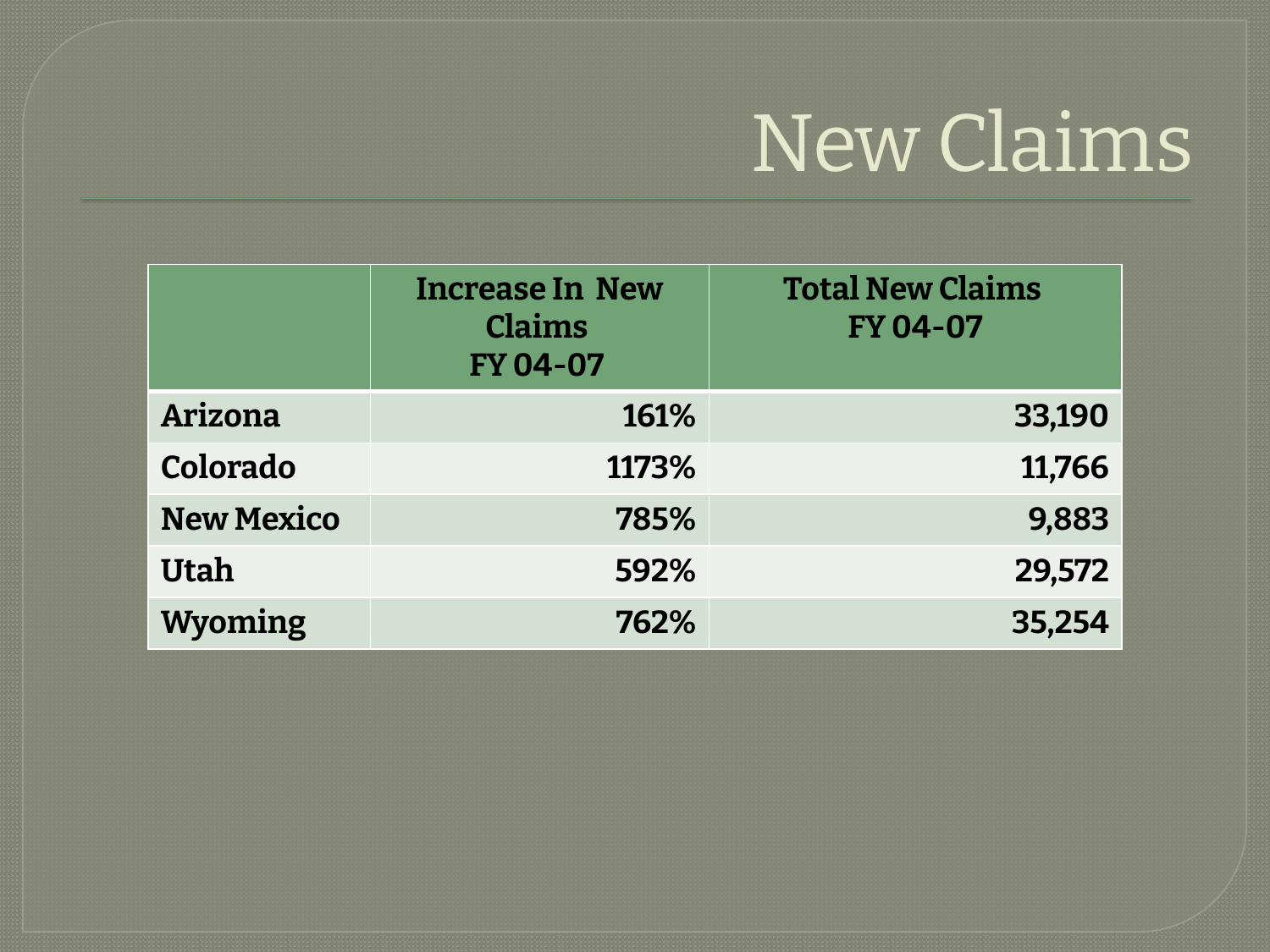

# New Claims
|  | Increase In New Claims FY 04-07 | Total New Claims FY 04-07 |
| --- | --- | --- |
| Arizona | 161% | 33,190 |
| Colorado | 1173% | 11,766 |
| New Mexico | 785% | 9,883 |
| Utah | 592% | 29,572 |
| Wyoming | 762% | 35,254 |